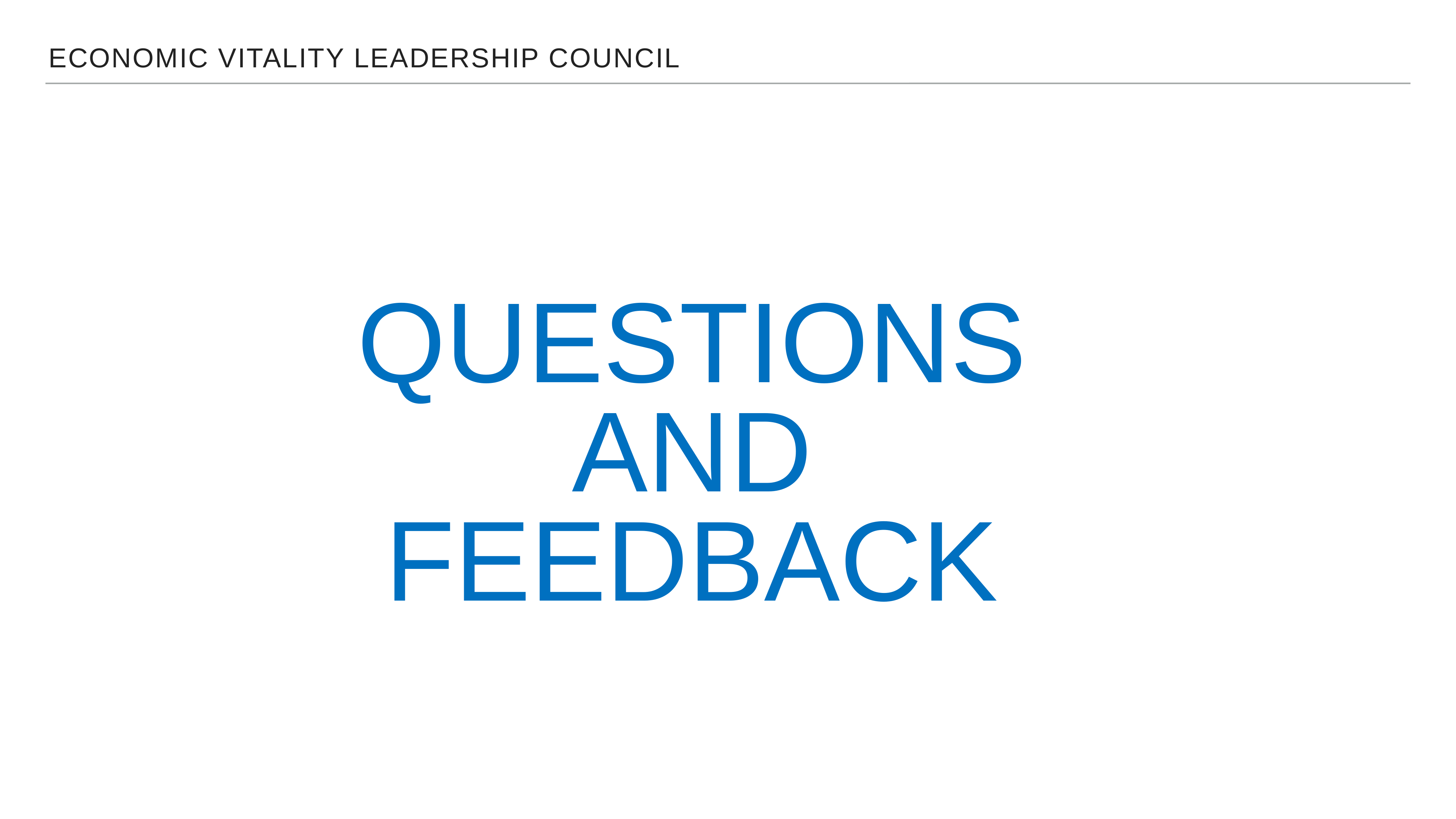

Economic vitality leadership council
# Questions and Feedback